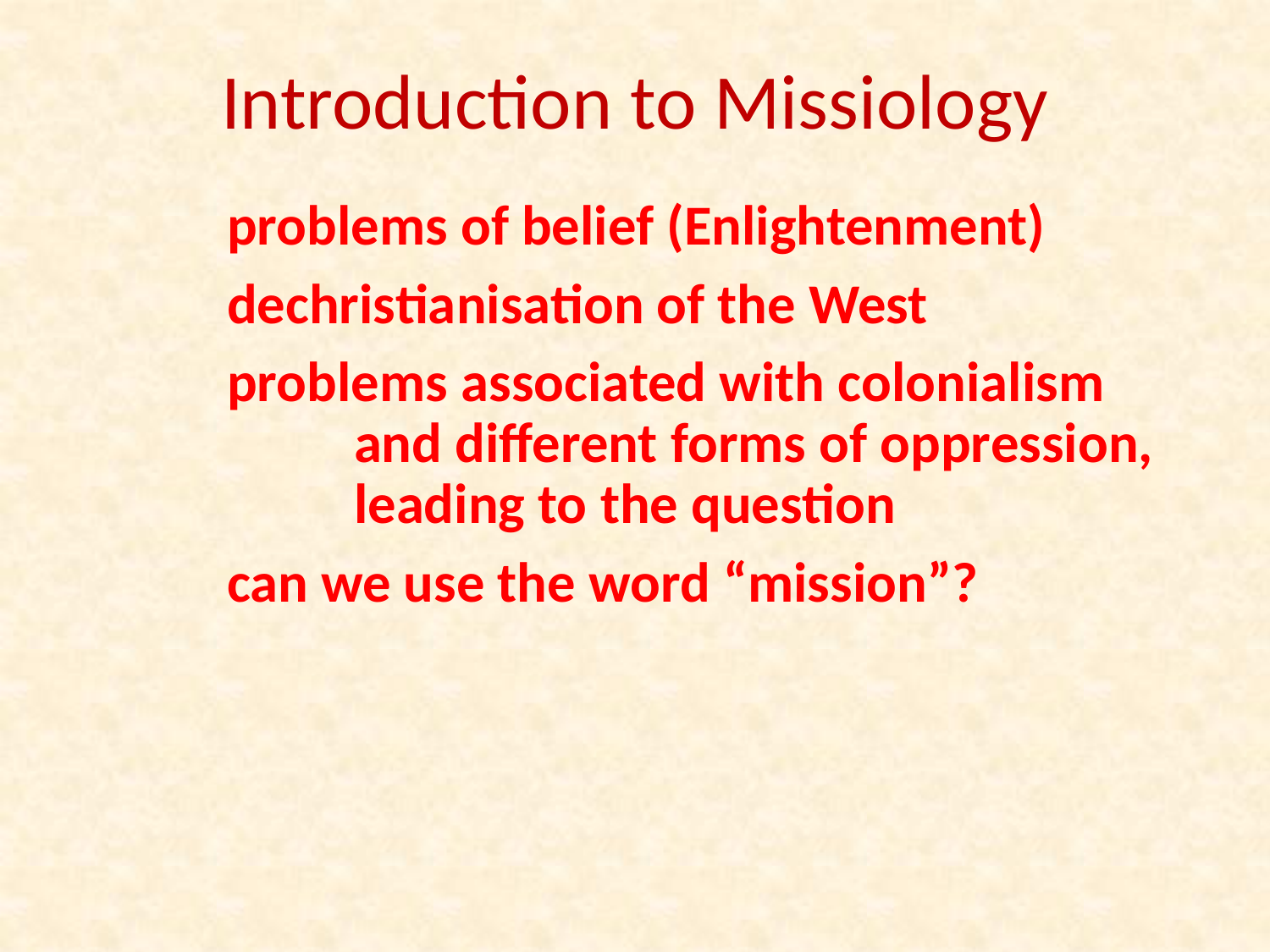

# Introduction to Missiology
	problems of belief (Enlightenment)
	dechristianisation of the West
	problems associated with colonialism 		and different forms of oppression, 		leading to the question
	can we use the word “mission”?